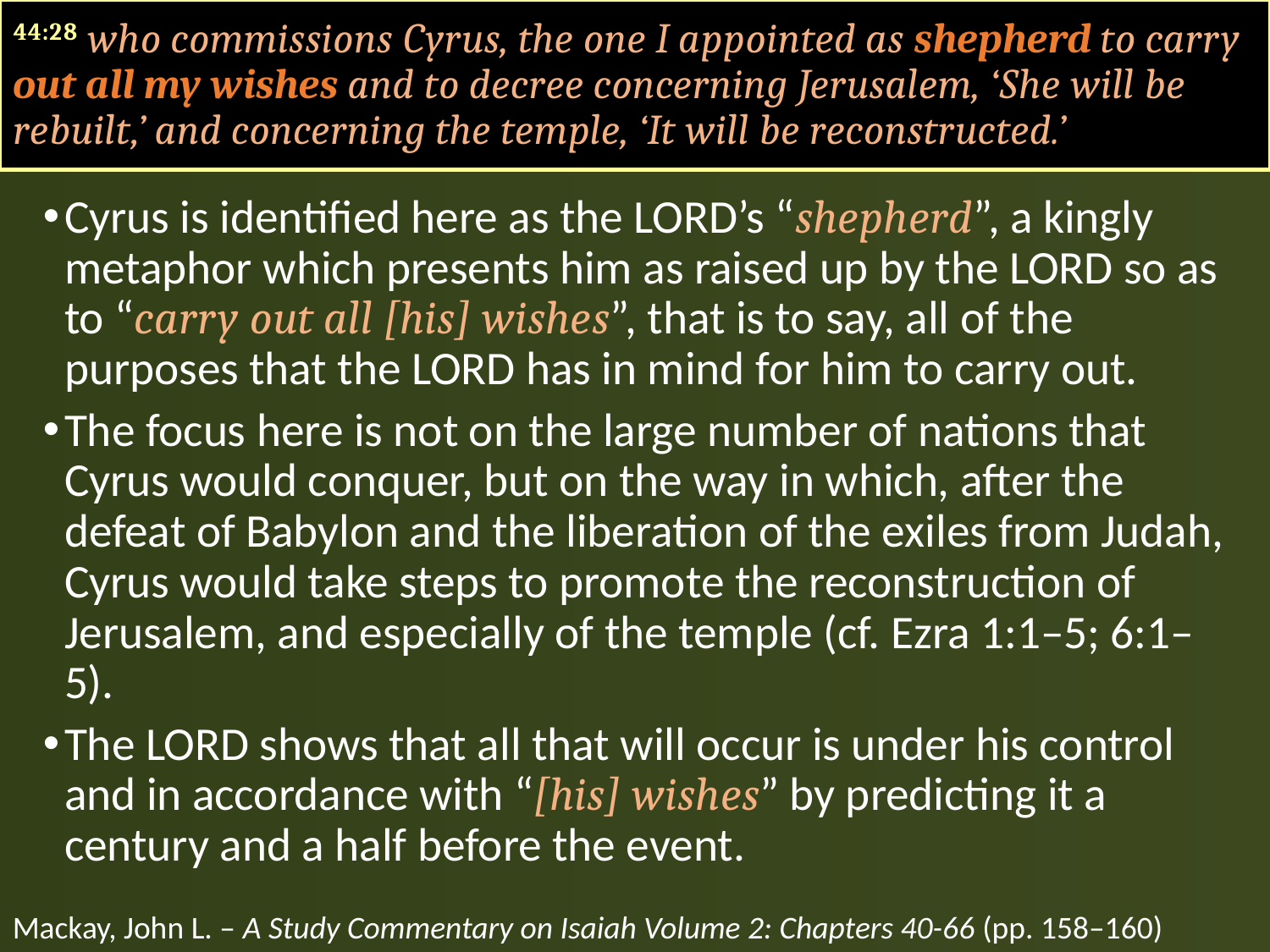

44:28 who commissions Cyrus, the one I appointed as shepherd to carry out all my wishes and to decree concerning Jerusalem, ‘She will be rebuilt,’ and concerning the temple, ‘It will be reconstructed.’
Cyrus is identified here as the LORD’s “shepherd”, a kingly metaphor which presents him as raised up by the LORD so as to “carry out all [his] wishes”, that is to say, all of the purposes that the LORD has in mind for him to carry out.
The focus here is not on the large number of nations that Cyrus would conquer, but on the way in which, after the defeat of Babylon and the liberation of the exiles from Judah, Cyrus would take steps to promote the reconstruction of Jerusalem, and especially of the temple (cf. Ezra 1:1–5; 6:1–5).
The LORD shows that all that will occur is under his control and in accordance with “[his] wishes” by predicting it a century and a half before the event.
Mackay, John L. – A Study Commentary on Isaiah Volume 2: Chapters 40-66 (pp. 158–160)